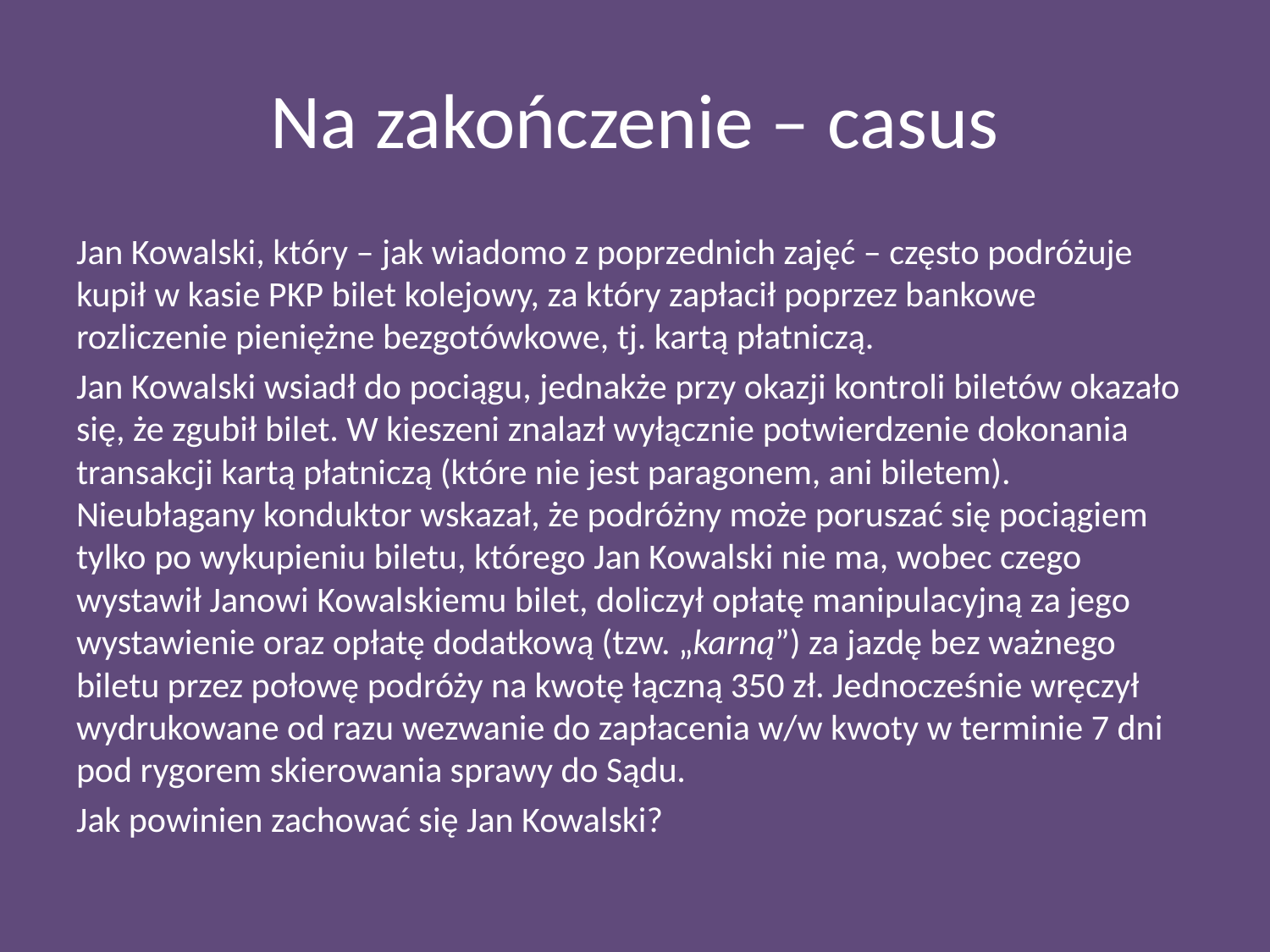

# Na zakończenie – casus
Jan Kowalski, który – jak wiadomo z poprzednich zajęć – często podróżuje kupił w kasie PKP bilet kolejowy, za który zapłacił poprzez bankowe rozliczenie pieniężne bezgotówkowe, tj. kartą płatniczą.
Jan Kowalski wsiadł do pociągu, jednakże przy okazji kontroli biletów okazało się, że zgubił bilet. W kieszeni znalazł wyłącznie potwierdzenie dokonania transakcji kartą płatniczą (które nie jest paragonem, ani biletem). Nieubłagany konduktor wskazał, że podróżny może poruszać się pociągiem tylko po wykupieniu biletu, którego Jan Kowalski nie ma, wobec czego wystawił Janowi Kowalskiemu bilet, doliczył opłatę manipulacyjną za jego wystawienie oraz opłatę dodatkową (tzw. „karną”) za jazdę bez ważnego biletu przez połowę podróży na kwotę łączną 350 zł. Jednocześnie wręczył wydrukowane od razu wezwanie do zapłacenia w/w kwoty w terminie 7 dni pod rygorem skierowania sprawy do Sądu.
Jak powinien zachować się Jan Kowalski?